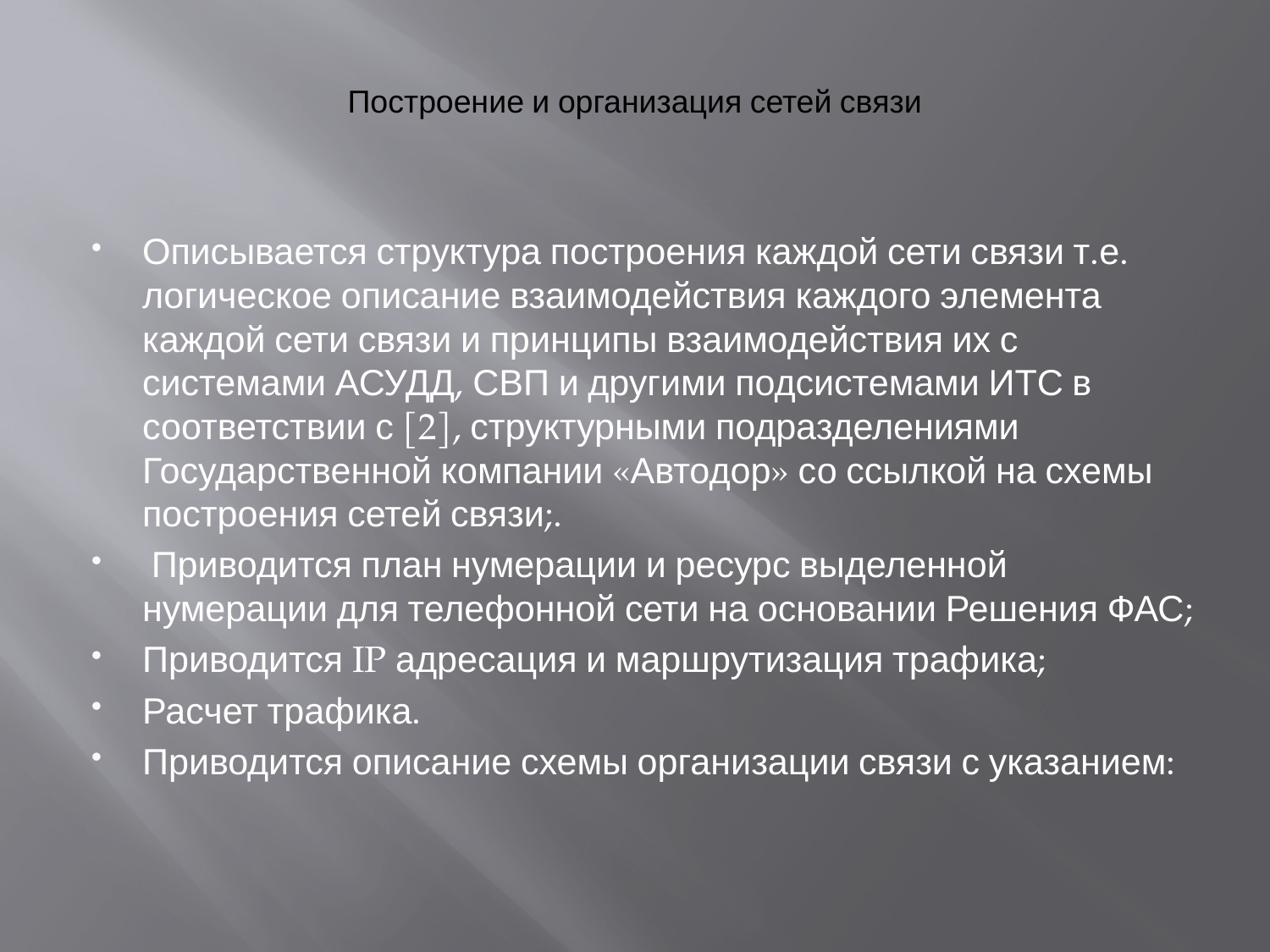

# Построение и организация сетей связи
Описывается структура построения каждой сети связи т.е. логическое описание взаимодействия каждого элемента каждой сети связи и принципы взаимодействия их с системами АСУДД, СВП и другими подсистемами ИТС в соответствии с [2], структурными подразделениями Государственной компании «Автодор» со ссылкой на схемы построения сетей связи;.
 Приводится план нумерации и ресурс выделенной нумерации для телефонной сети на основании Решения ФАС;
Приводится IP адресация и маршрутизация трафика;
Расчет трафика.
Приводится описание схемы организации связи с указанием: